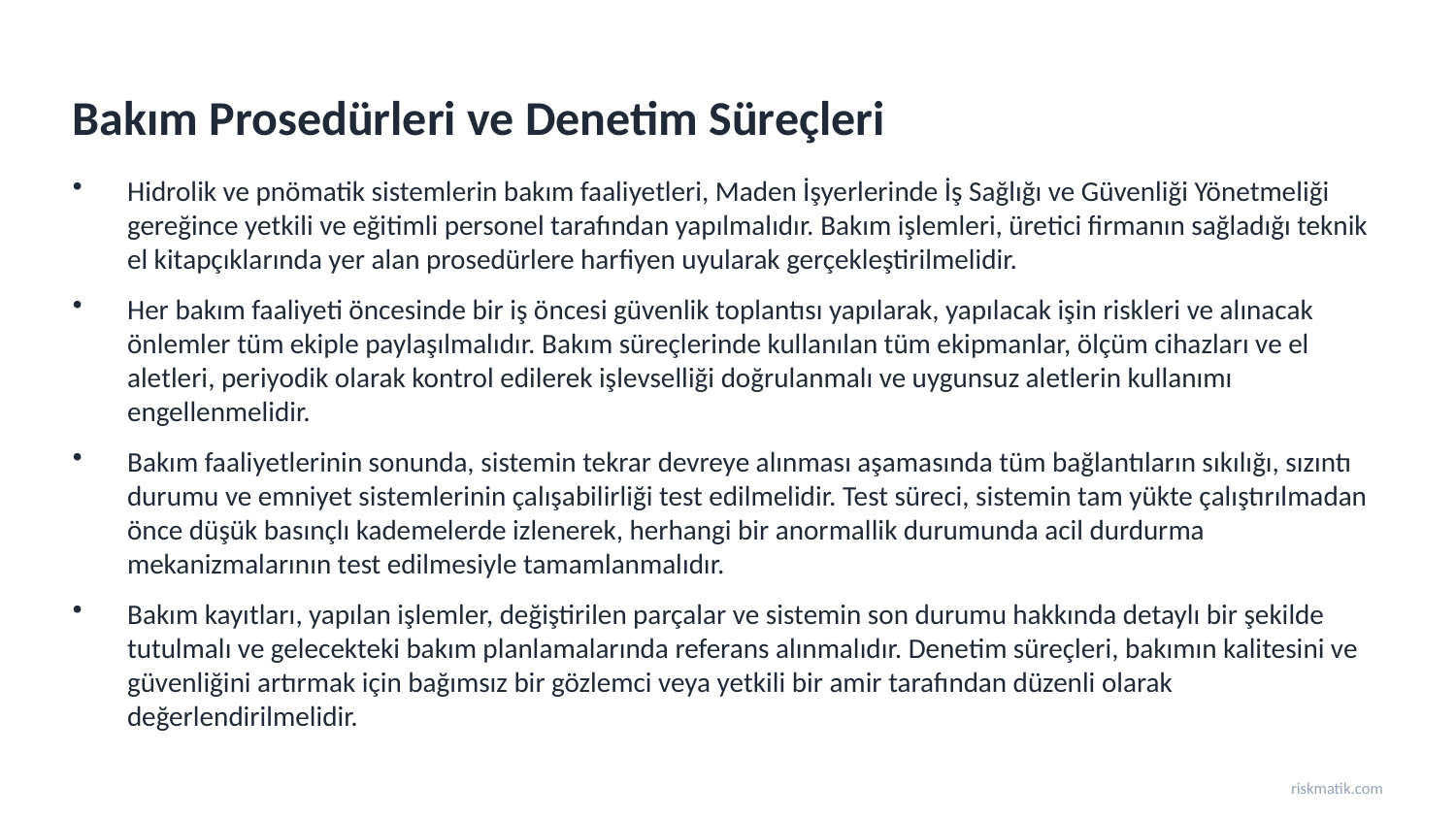

Bakım Prosedürleri ve Denetim Süreçleri
Hidrolik ve pnömatik sistemlerin bakım faaliyetleri, Maden İşyerlerinde İş Sağlığı ve Güvenliği Yönetmeliği gereğince yetkili ve eğitimli personel tarafından yapılmalıdır. Bakım işlemleri, üretici firmanın sağladığı teknik el kitapçıklarında yer alan prosedürlere harfiyen uyularak gerçekleştirilmelidir.
Her bakım faaliyeti öncesinde bir iş öncesi güvenlik toplantısı yapılarak, yapılacak işin riskleri ve alınacak önlemler tüm ekiple paylaşılmalıdır. Bakım süreçlerinde kullanılan tüm ekipmanlar, ölçüm cihazları ve el aletleri, periyodik olarak kontrol edilerek işlevselliği doğrulanmalı ve uygunsuz aletlerin kullanımı engellenmelidir.
Bakım faaliyetlerinin sonunda, sistemin tekrar devreye alınması aşamasında tüm bağlantıların sıkılığı, sızıntı durumu ve emniyet sistemlerinin çalışabilirliği test edilmelidir. Test süreci, sistemin tam yükte çalıştırılmadan önce düşük basınçlı kademelerde izlenerek, herhangi bir anormallik durumunda acil durdurma mekanizmalarının test edilmesiyle tamamlanmalıdır.
Bakım kayıtları, yapılan işlemler, değiştirilen parçalar ve sistemin son durumu hakkında detaylı bir şekilde tutulmalı ve gelecekteki bakım planlamalarında referans alınmalıdır. Denetim süreçleri, bakımın kalitesini ve güvenliğini artırmak için bağımsız bir gözlemci veya yetkili bir amir tarafından düzenli olarak değerlendirilmelidir.
riskmatik.com